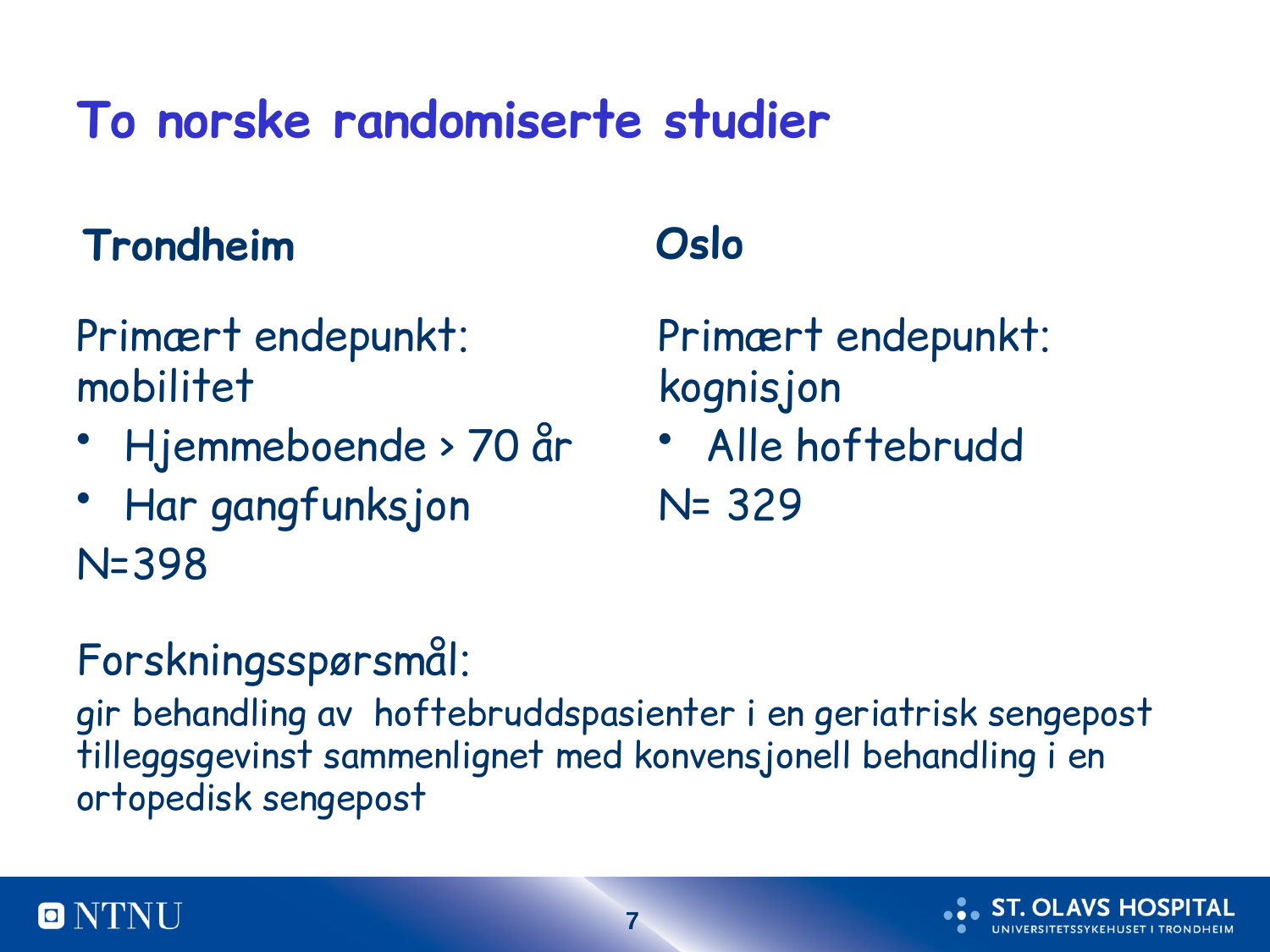

# To norske randomiserte studier
Oslo
Trondheim
Primært endepunkt: mobilitet
Hjemmeboende > 70 år
Har gangfunksjon
N=398
Primært endepunkt: kognisjon
Alle hoftebrudd
N= 329
Forskningsspørsmål:
gir behandling av  hoftebruddspasienter i en geriatrisk sengepost tilleggsgevinst sammenlignet med konvensjonell behandling i en ortopedisk sengepost